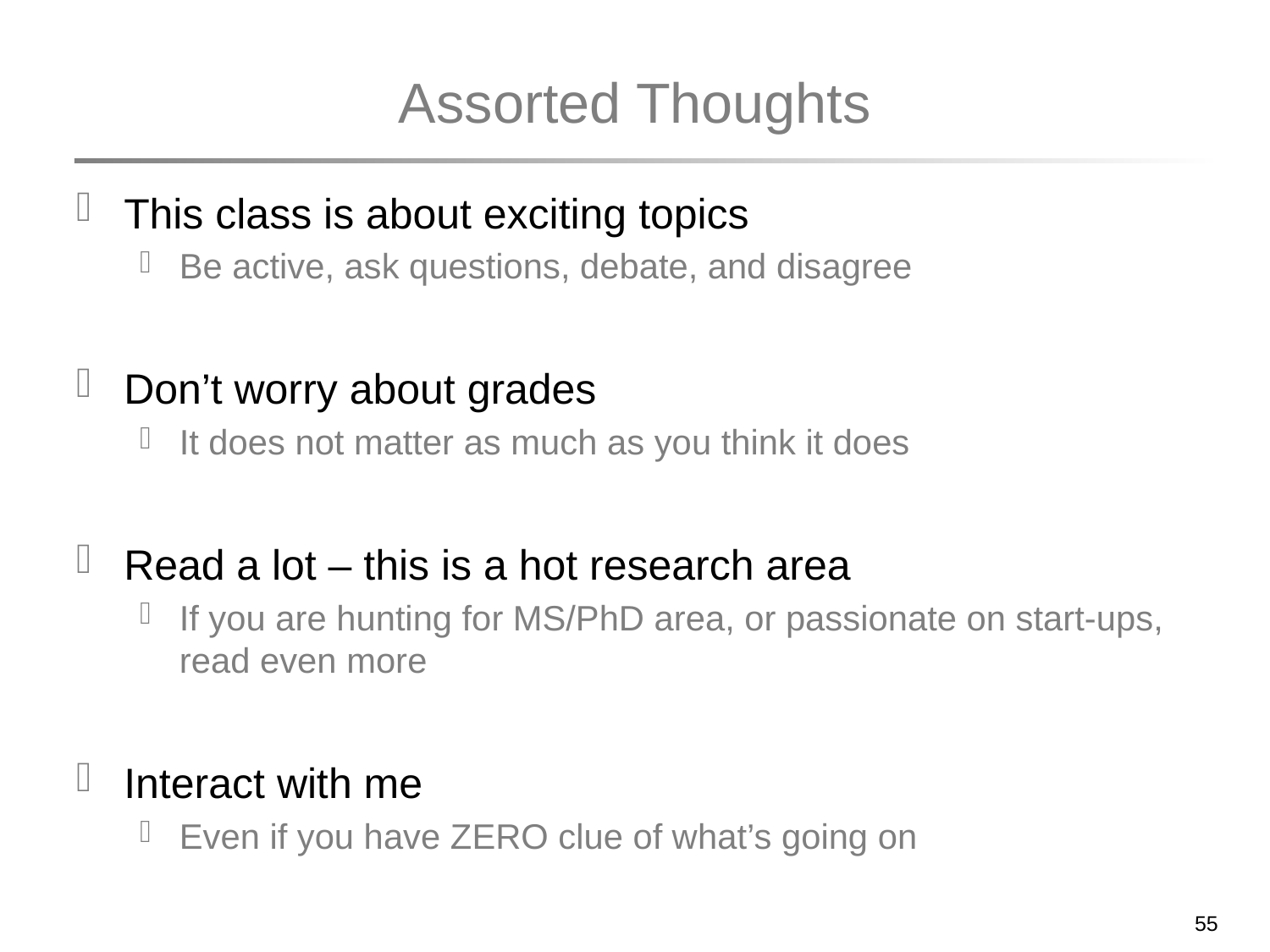

# Assorted Thoughts
This class is about exciting topics
Be active, ask questions, debate, and disagree

Don’t worry about grades
It does not matter as much as you think it does

Read a lot – this is a hot research area
If you are hunting for MS/PhD area, or passionate on start-ups, read even more

Interact with me
Even if you have ZERO clue of what’s going on